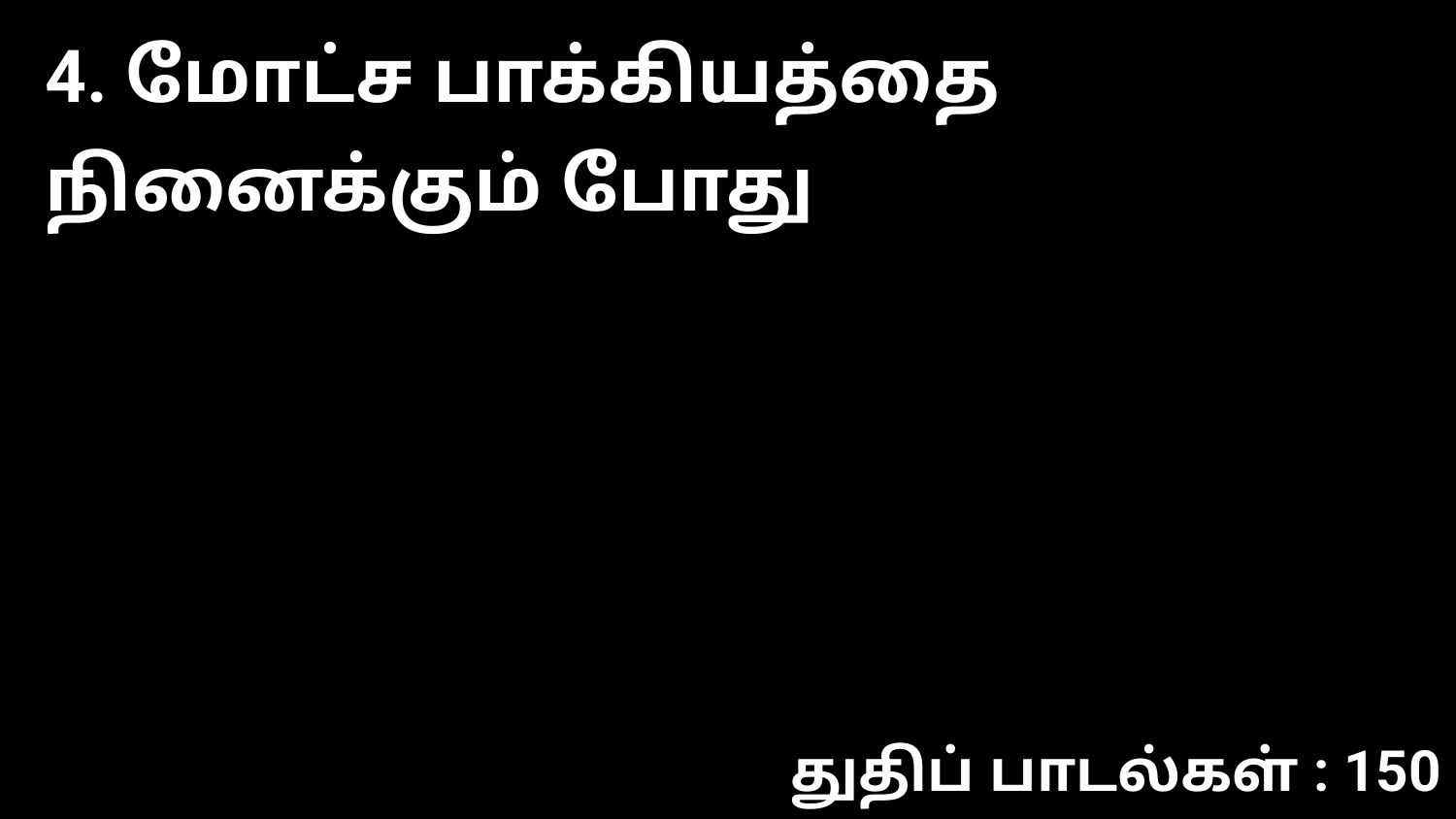

4. மோட்ச பாக்கியத்தை நினைக்கும் போது
துதிப் பாடல்கள் : 150